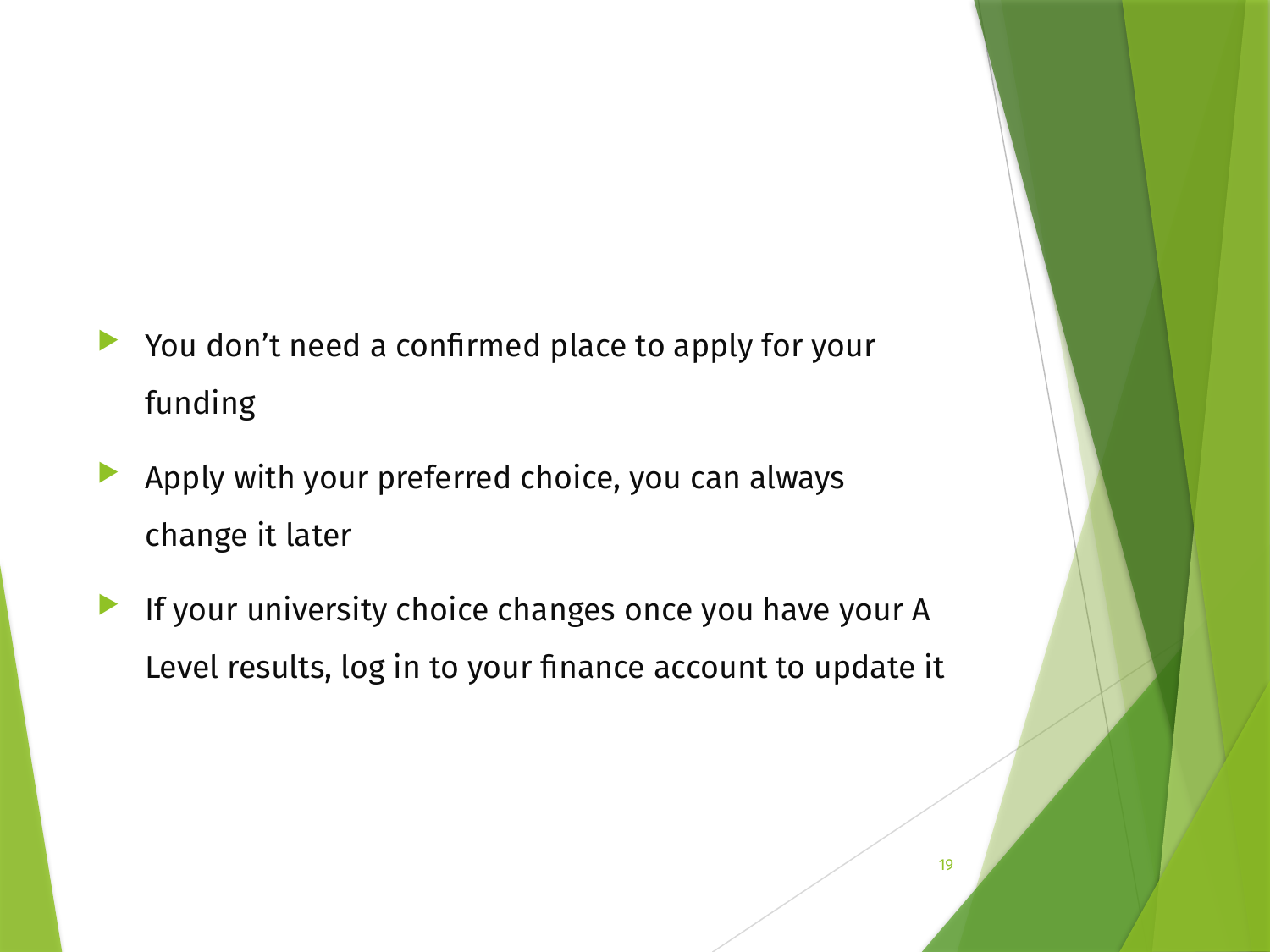

#
You don’t need a confirmed place to apply for your funding
Apply with your preferred choice, you can always change it later
If your university choice changes once you have your A Level results, log in to your finance account to update it
19